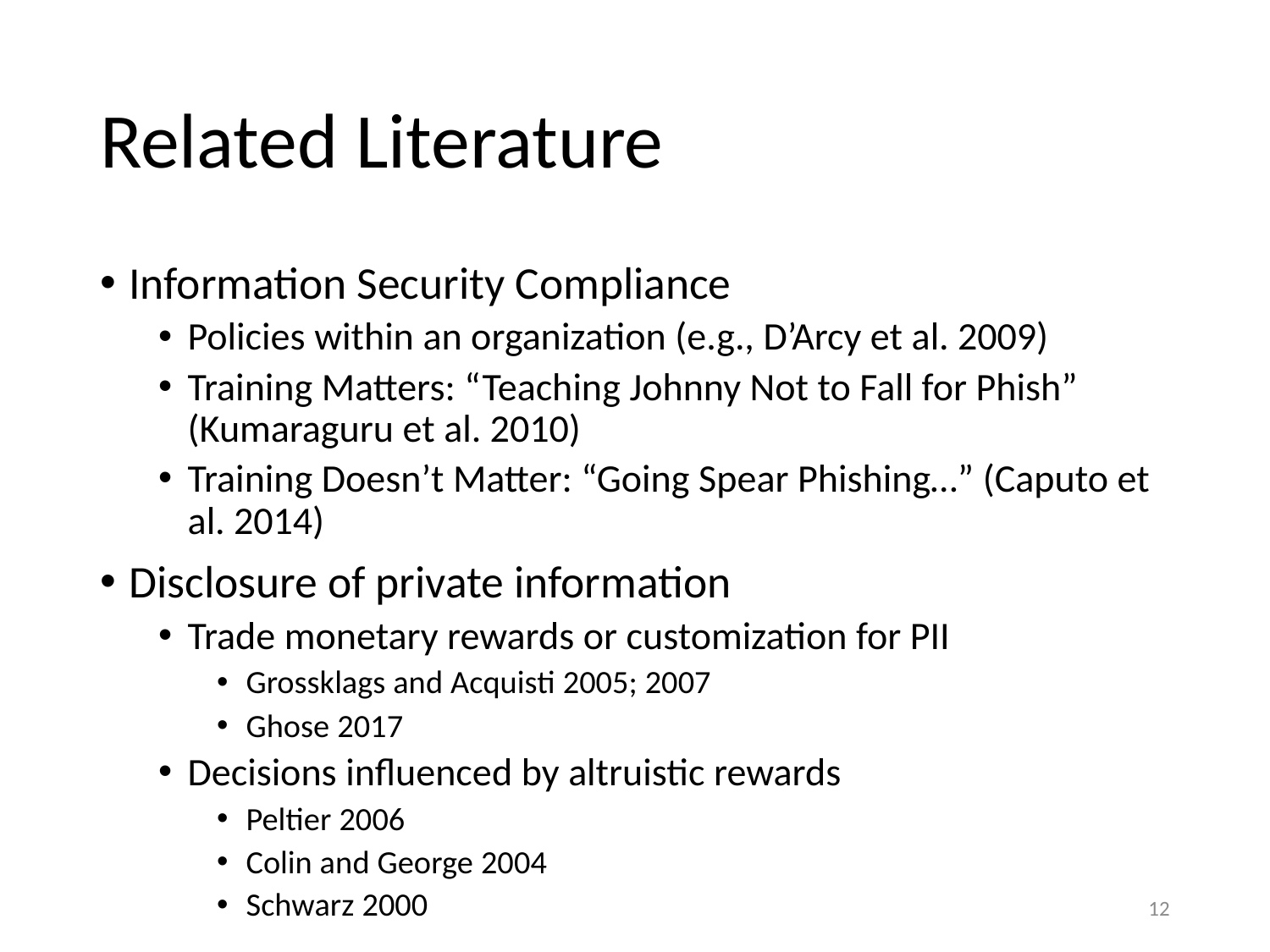

# Related Literature
Information Security Compliance
Policies within an organization (e.g., D’Arcy et al. 2009)
Training Matters: “Teaching Johnny Not to Fall for Phish” (Kumaraguru et al. 2010)
Training Doesn’t Matter: “Going Spear Phishing…” (Caputo et al. 2014)
Disclosure of private information
Trade monetary rewards or customization for PII
Grossklags and Acquisti 2005; 2007
Ghose 2017
Decisions influenced by altruistic rewards
Peltier 2006
Colin and George 2004
Schwarz 2000
12